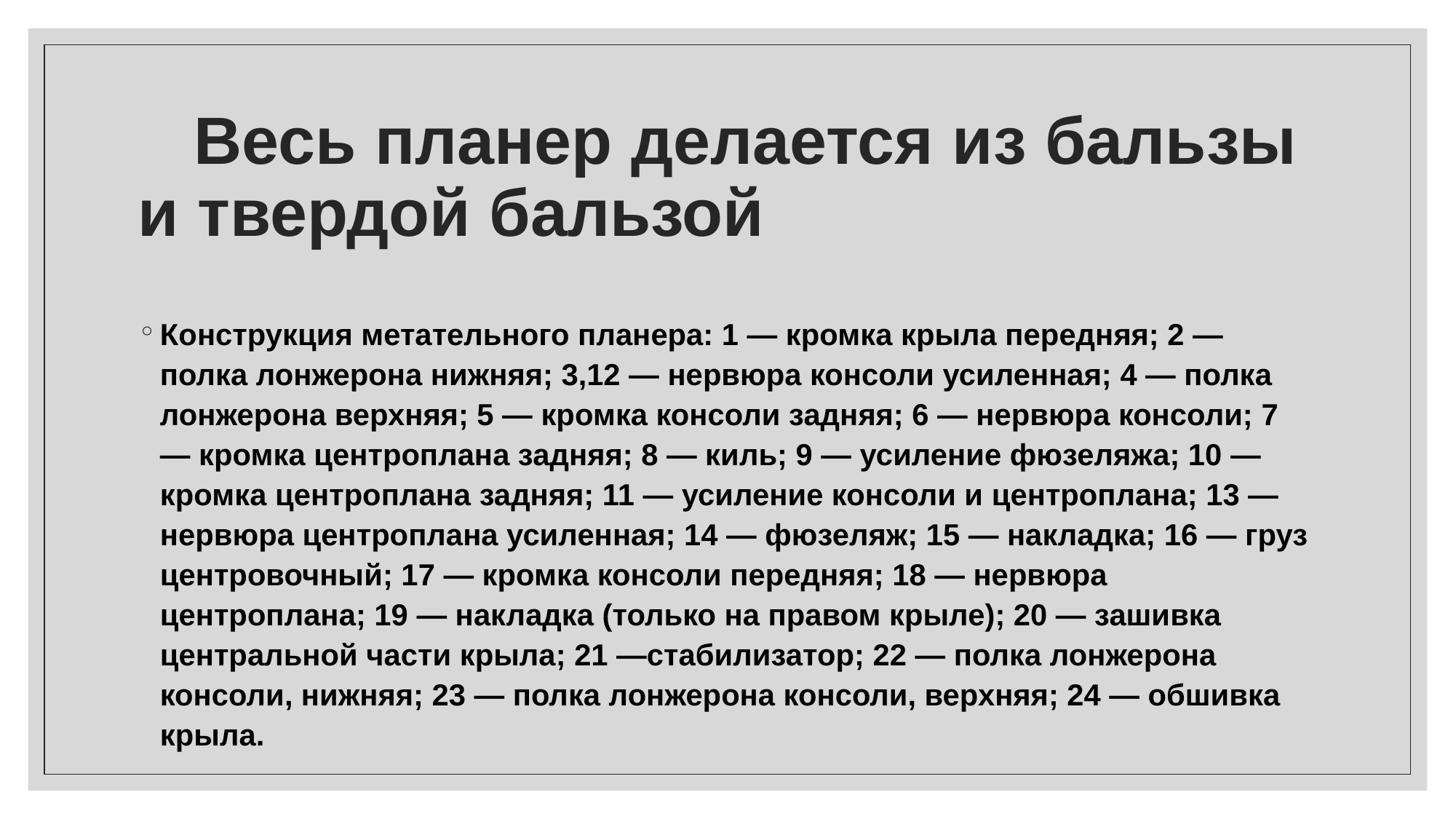

# Весь планер делается из бальзы и твердой бальзой
Конструкция метательного планера: 1 — кромка крыла передняя; 2 — полка лонжерона нижняя; 3,12 — нервюра консоли усиленная; 4 — полка лонжерона верхняя; 5 — кромка консоли задняя; 6 — нервюра консоли; 7 — кромка центроплана задняя; 8 — киль; 9 — усиление фюзеляжа; 10 — кромка центроплана задняя; 11 — усиление консоли и центроплана; 13 — нервюра центроплана усиленная; 14 — фюзеляж; 15 — накладка; 16 — груз центровочный; 17 — кромка консоли передняя; 18 — нервюра центроплана; 19 — накладка (только на правом крыле); 20 — зашивка центральной части крыла; 21 —стабилизатор; 22 — полка лонжерона консоли, нижняя; 23 — полка лонжерона консоли, верхняя; 24 — обшивка крыла.